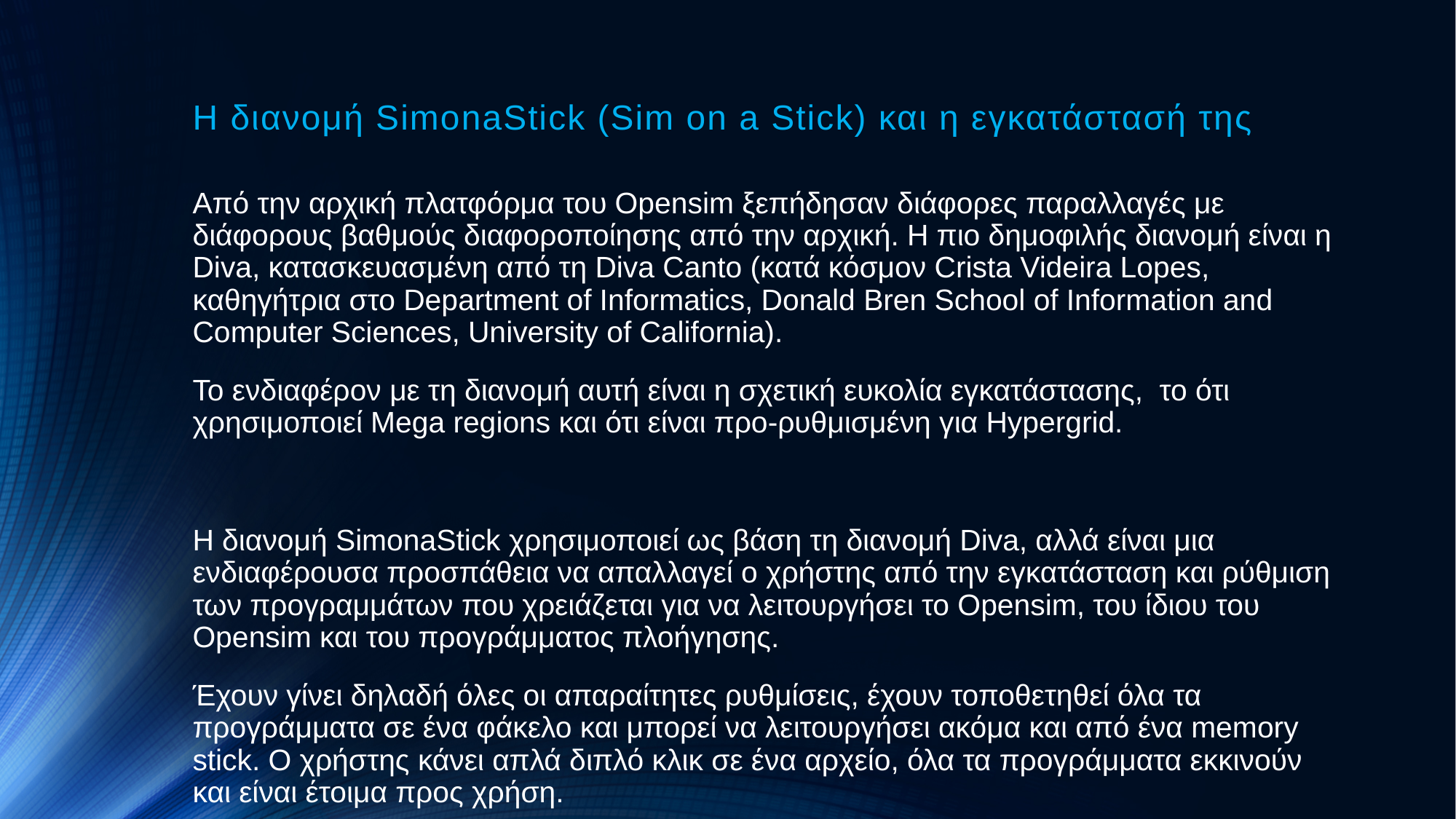

# Η διανομή SimonaStick (Sim on a Stick) και η εγκατάστασή της
Από την αρχική πλατφόρμα του Opensim ξεπήδησαν διάφορες παραλλαγές με διάφορους βαθμούς διαφοροποίησης από την αρχική. Η πιο δημοφιλής διανομή είναι η Diva, κατασκευασμένη από τη Diva Canto (κατά κόσμον Crista Videira Lopes, καθηγήτρια στο Department of Informatics, Donald Bren School of Information and Computer Sciences, University of California).
Το ενδιαφέρον με τη διανομή αυτή είναι η σχετική ευκολία εγκατάστασης,  το ότι χρησιμοποιεί Mega regions και ότι είναι προ-ρυθμισμένη για Hypergrid.

Η διανομή SimonaStick χρησιμοποιεί ως βάση τη διανομή Diva, αλλά είναι μια ενδιαφέρουσα προσπάθεια να απαλλαγεί ο χρήστης από την εγκατάσταση και ρύθμιση των προγραμμάτων που χρειάζεται για να λειτουργήσει το Opensim, του ίδιου του Opensim και του πρoγράμματος πλοήγησης.
Έχουν γίνει δηλαδή όλες οι απαραίτητες ρυθμίσεις, έχουν τοποθετηθεί όλα τα προγράμματα σε ένα φάκελο και μπορεί να λειτουργήσει ακόμα και από ένα memory stick. Ο χρήστης κάνει απλά διπλό κλικ σε ένα αρχείο, όλα τα προγράμματα εκκινούν και είναι έτοιμα προς χρήση.